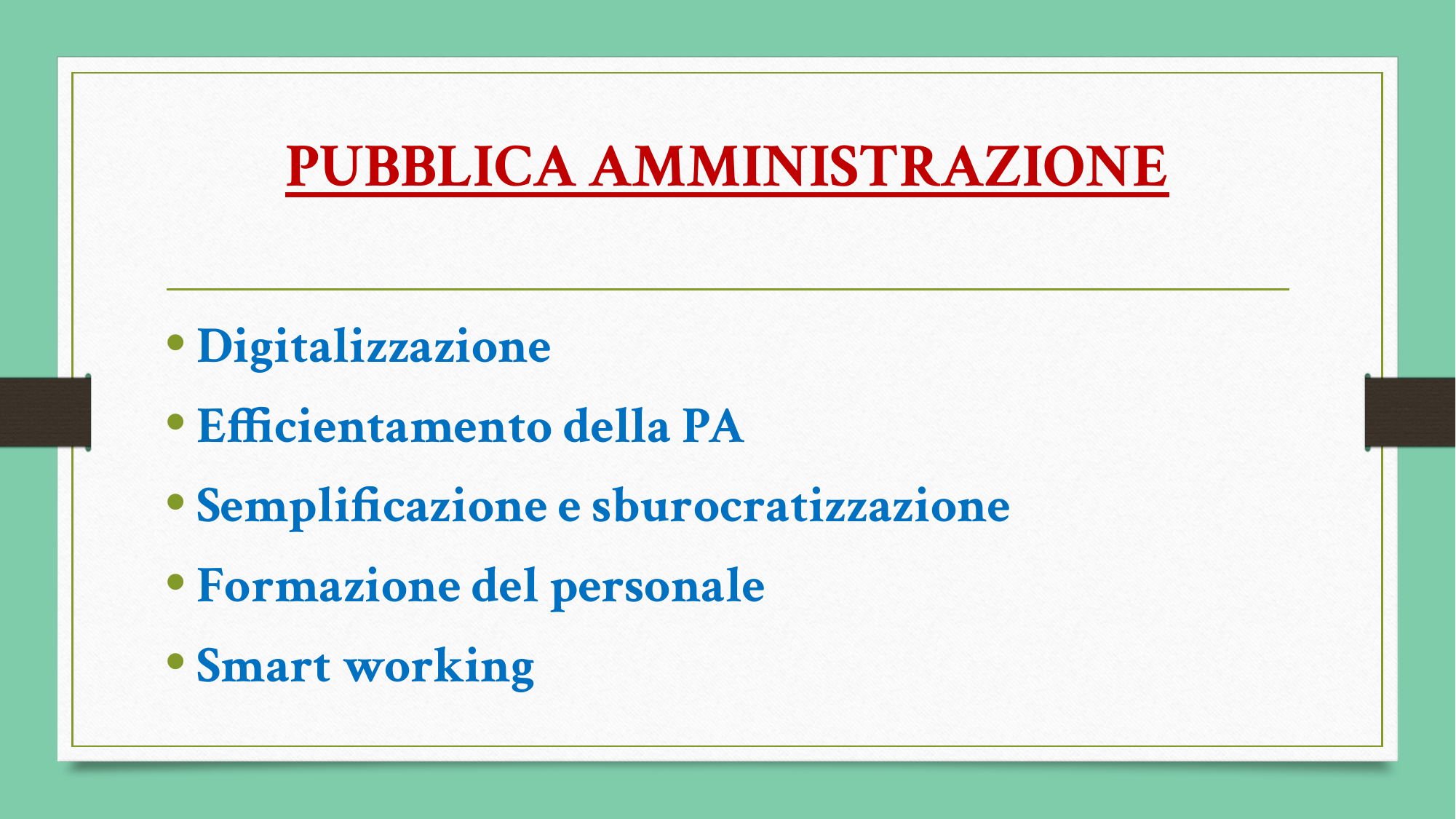

# PUBBLICA AMMINISTRAZIONE
Digitalizzazione
Efficientamento della PA
Semplificazione e sburocratizzazione
Formazione del personale
Smart working